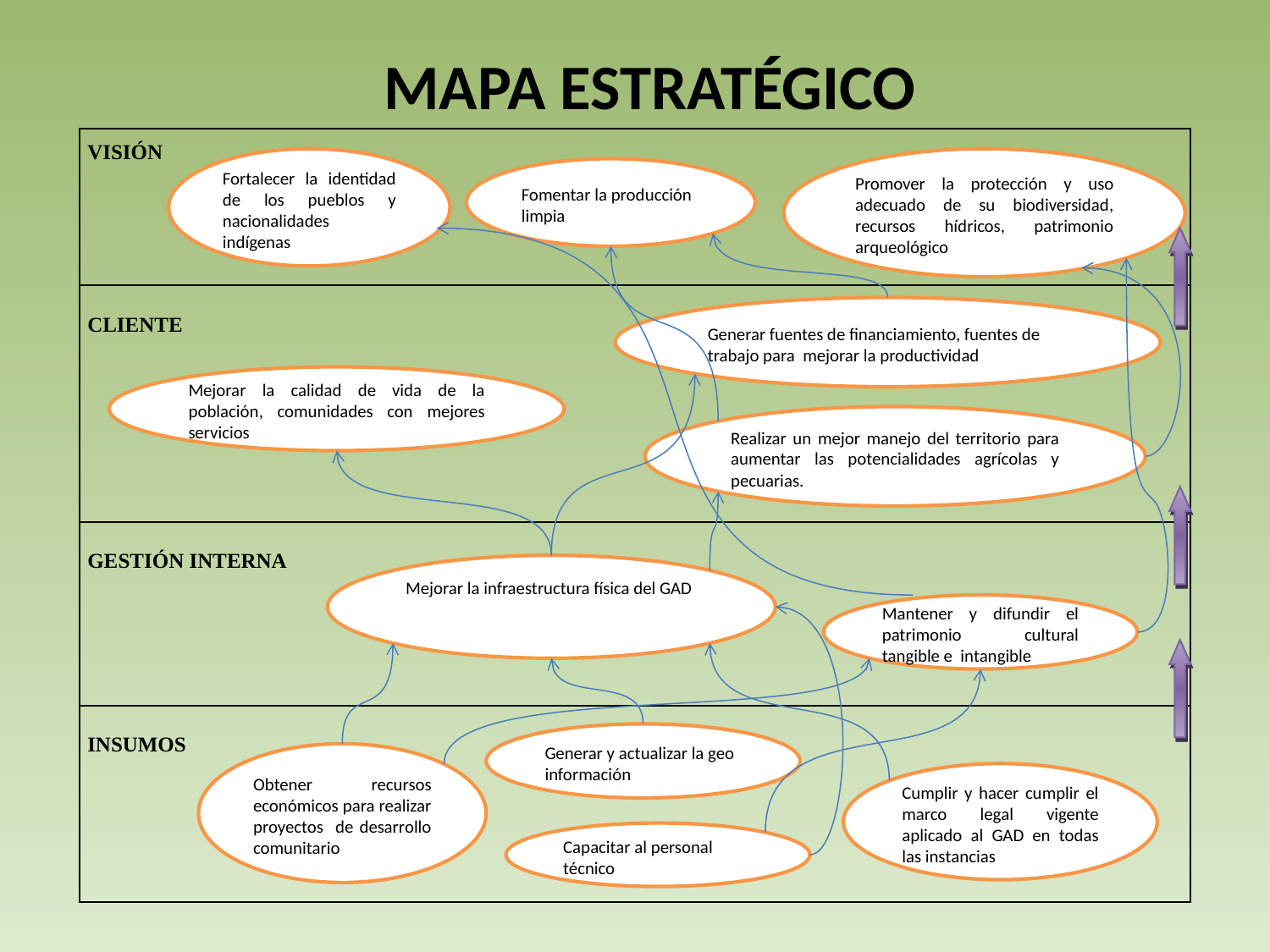

MAPA ESTRATÉGICO
| VISIÓN |
| --- |
| CLIENTE |
| GESTIÓN INTERNA |
| INSUMOS |

Fortalecer la identidad de los pueblos y nacionalidades indígenas

Promover la protección y uso adecuado de su biodiversidad, recursos hídricos, patrimonio arqueológico

Fomentar la producción limpia

Generar fuentes de financiamiento, fuentes de trabajo para  mejorar la productividad

Mejorar la calidad de vida de la población, comunidades con mejores servicios

Realizar un mejor manejo del territorio para aumentar las potencialidades agrícolas y pecuarias.

Mejorar la infraestructura física del GAD

Mantener y difundir el patrimonio cultural tangible e  intangible

Generar y actualizar la geo información

Obtener recursos económicos para realizar proyectos  de desarrollo comunitario

Cumplir y hacer cumplir el marco legal vigente aplicado al GAD en todas las instancias

Capacitar al personal técnico